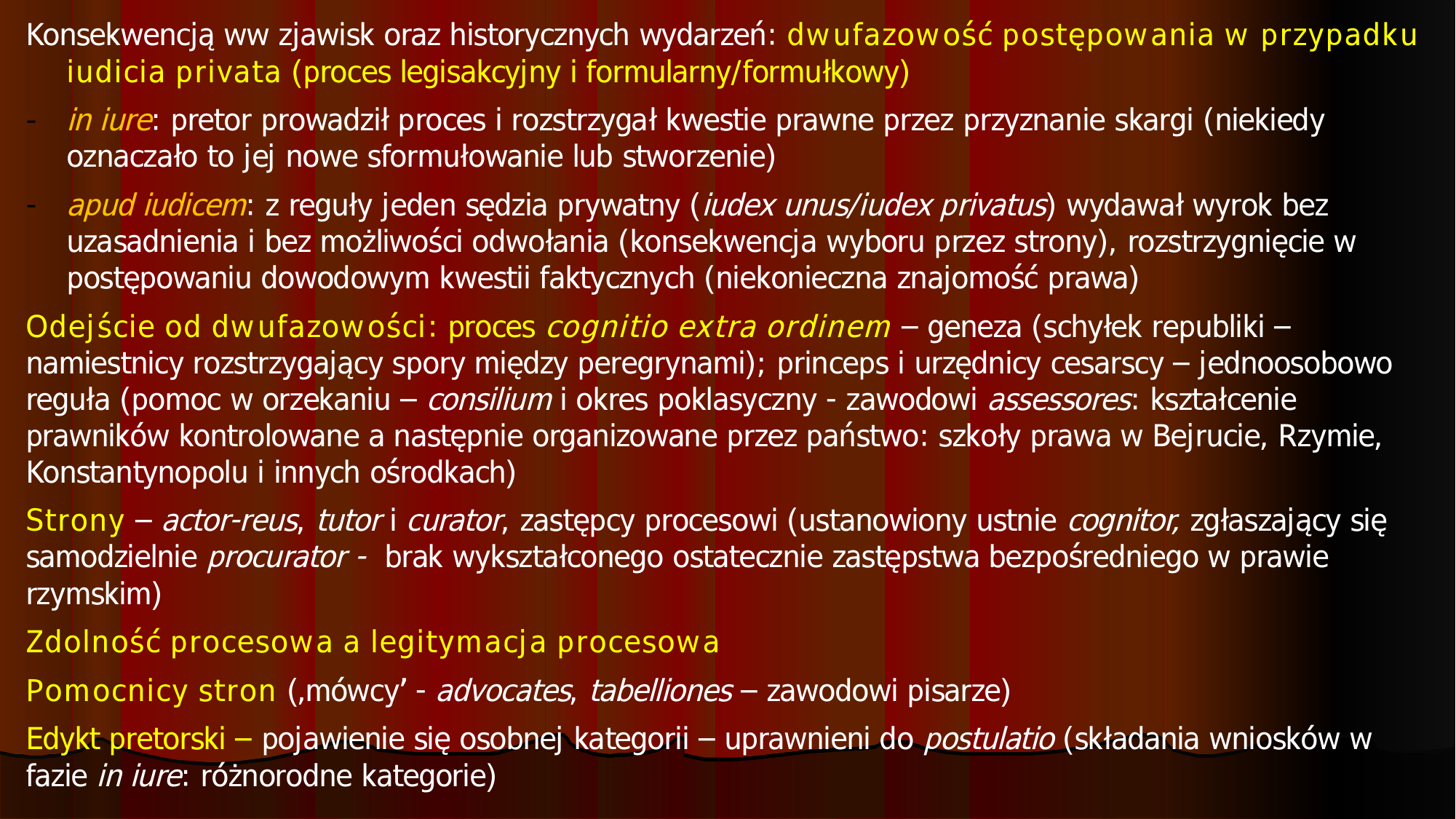

Konsekwencją ww zjawisk oraz historycznych wydarzeń: dwufazowość postępowania w przypadku iudicia privata (proces legisakcyjny i formularny/formułkowy)
in iure: pretor prowadził proces i rozstrzygał kwestie prawne przez przyznanie skargi (niekiedy oznaczało to jej nowe sformułowanie lub stworzenie)
apud iudicem: z reguły jeden sędzia prywatny (iudex unus/iudex privatus) wydawał wyrok bez uzasadnienia i bez możliwości odwołania (konsekwencja wyboru przez strony), rozstrzygnięcie w postępowaniu dowodowym kwestii faktycznych (niekonieczna znajomość prawa)
Odejście od dwufazowości: proces cognitio extra ordinem – geneza (schyłek republiki – namiestnicy rozstrzygający spory między peregrynami); princeps i urzędnicy cesarscy – jednoosobowo reguła (pomoc w orzekaniu – consilium i okres poklasyczny - zawodowi assessores: kształcenie prawników kontrolowane a następnie organizowane przez państwo: szkoły prawa w Bejrucie, Rzymie, Konstantynopolu i innych ośrodkach)
Strony – actor-reus, tutor i curator, zastępcy procesowi (ustanowiony ustnie cognitor, zgłaszający się samodzielnie procurator -  brak wykształconego ostatecznie zastępstwa bezpośredniego w prawie rzymskim)
Zdolność procesowa a legitymacja procesowa
Pomocnicy stron (‚mówcy’ - advocates, tabelliones – zawodowi pisarze)
Edykt pretorski – pojawienie się osobnej kategorii – uprawnieni do postulatio (składania wniosków w fazie in iure: różnorodne kategorie)